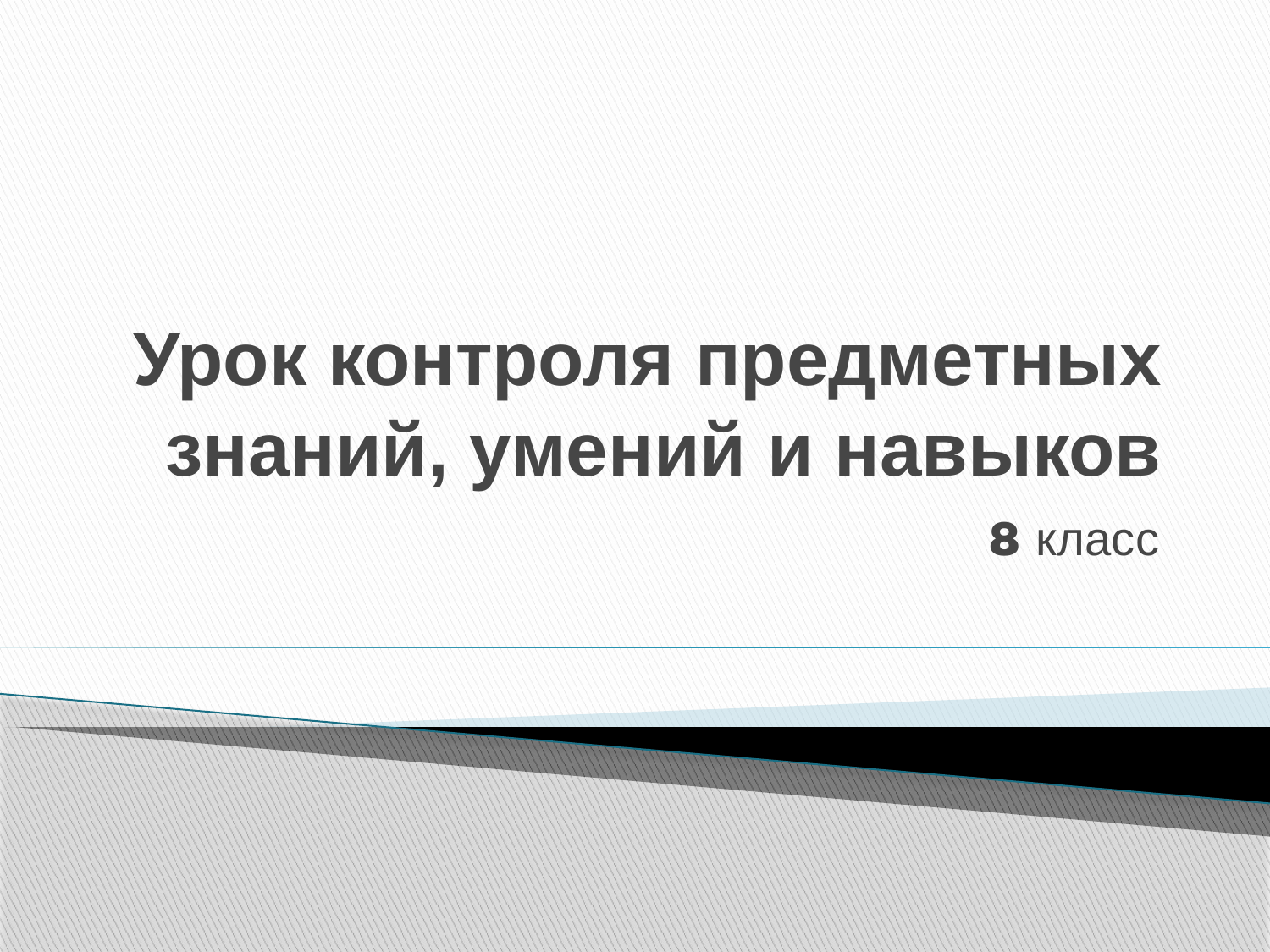

# Урок контроля предметных знаний, умений и навыков
8 класс